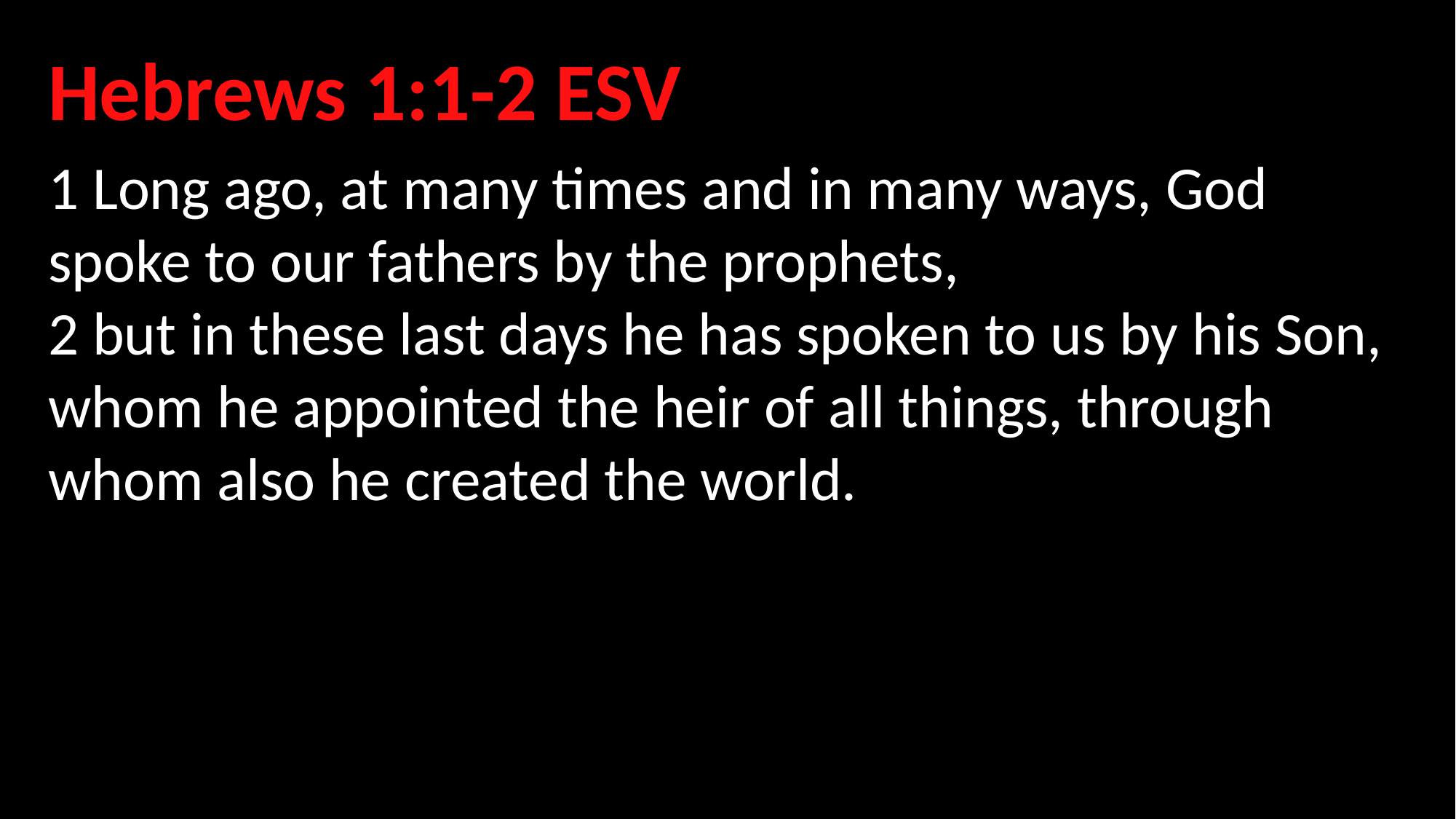

Hebrews 1:1-2 ESV
1 Long ago, at many times and in many ways, God spoke to our fathers by the prophets,
2 but in these last days he has spoken to us by his Son, whom he appointed the heir of all things, through whom also he created the world.